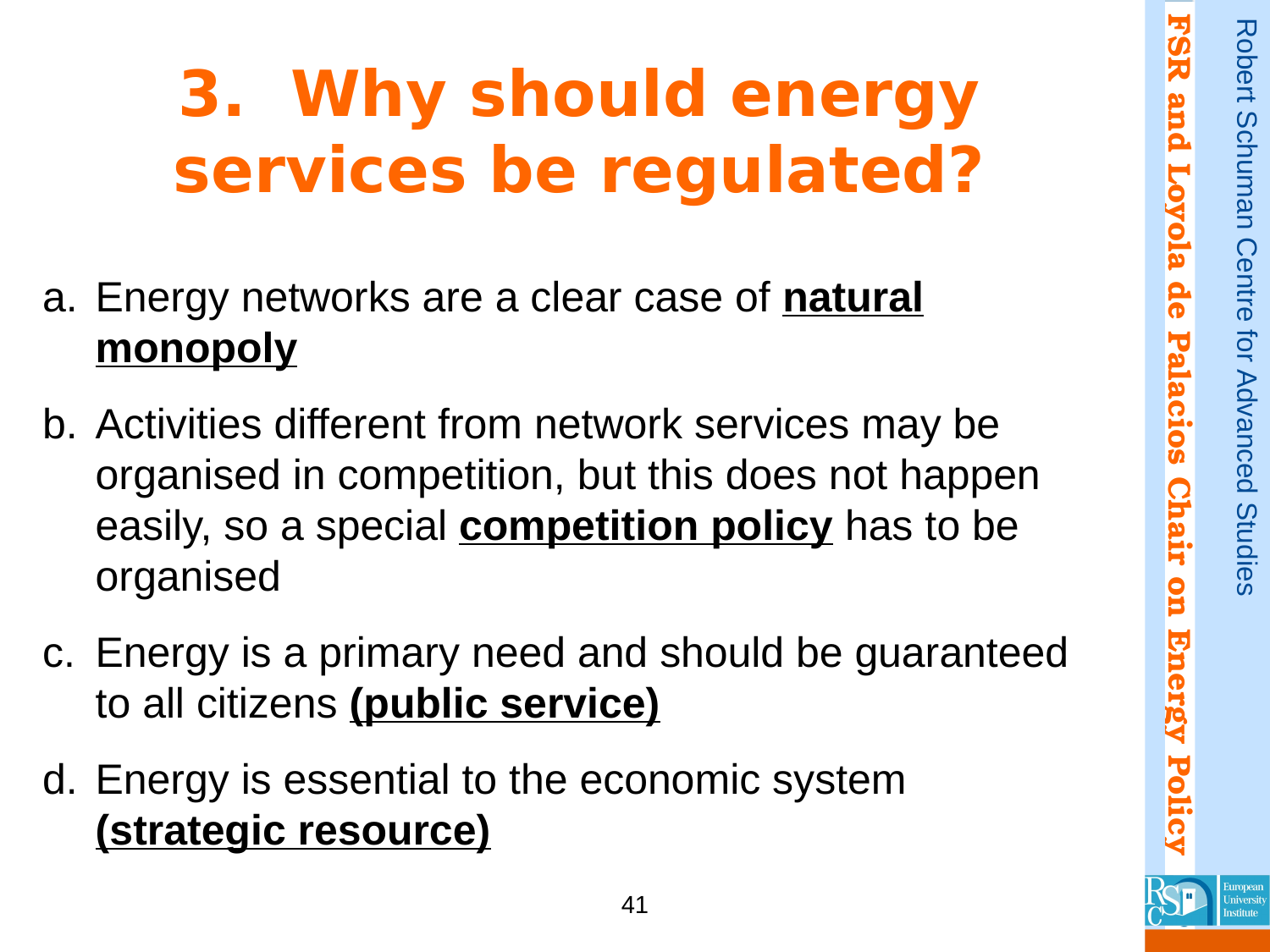

# 3.  Why should energy services be regulated?
Energy networks are a clear case of natural monopoly
Activities different from network services may be organised in competition, but this does not happen easily, so a special competition policy has to be organised
Energy is a primary need and should be guaranteed to all citizens (public service)
Energy is essential to the economic system (strategic resource)
41